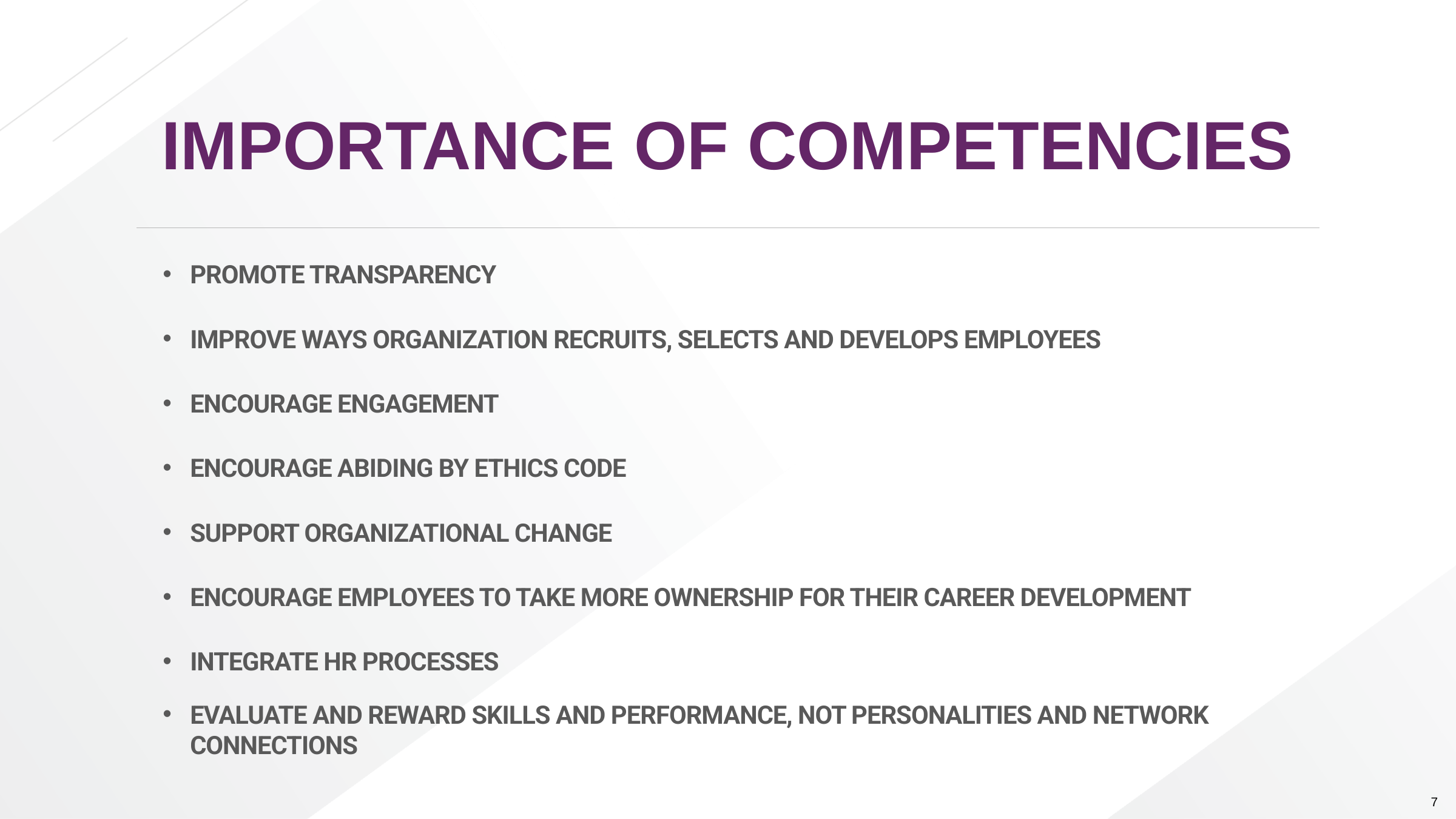

# IMPORTANCE OF COMPETENCIES
PROMOTE TRANSPARENCY
IMPROVE WAYS ORGANIZATION RECRUITS, SELECTS AND DEVELOPS EMPLOYEES
ENCOURAGE ENGAGEMENT
ENCOURAGE ABIDING BY ETHICS CODE
SUPPORT ORGANIZATIONAL CHANGE
ENCOURAGE EMPLOYEES TO TAKE MORE OWNERSHIP FOR THEIR CAREER DEVELOPMENT
INTEGRATE HR PROCESSES
EVALUATE AND REWARD SKILLS AND PERFORMANCE, NOT PERSONALITIES AND NETWORK CONNECTIONS

7